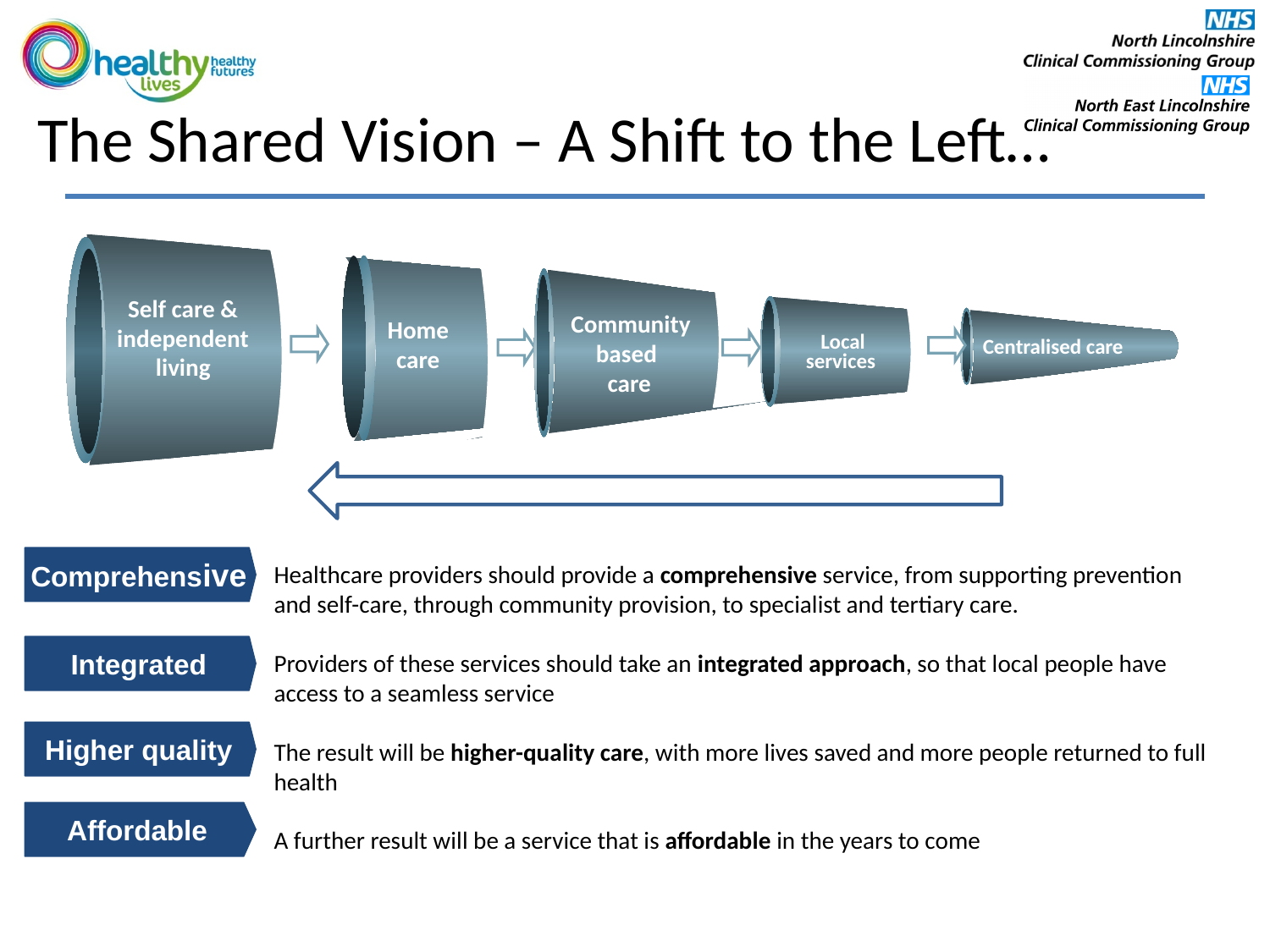

# The Shared Vision – A Shift to the Left…

  Community
based
care

Centralised care

Self care &
 independent
living

 Local
services

Home
care

Healthcare providers should provide a comprehensive service, from supporting prevention and self-care, through community provision, to specialist and tertiary care.

Providers of these services should take an integrated approach, so that local people have access to a seamless service

The result will be higher-quality care, with more lives saved and more people returned to full health

A further result will be a service that is affordable in the years to come

Comprehensive
Integrated
Higher quality
Affordable